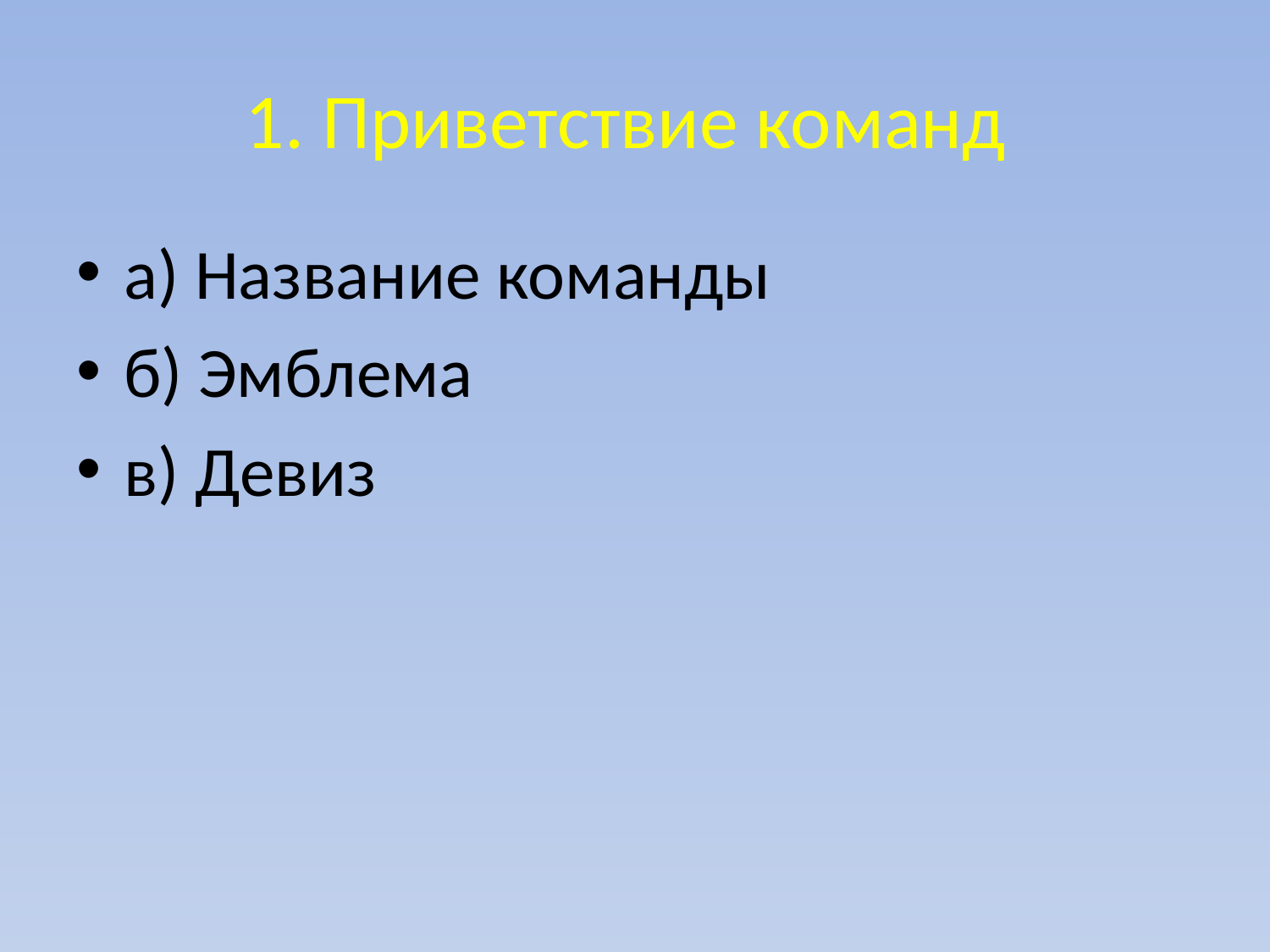

# 1. Приветствие команд
а) Название команды
б) Эмблема
в) Девиз